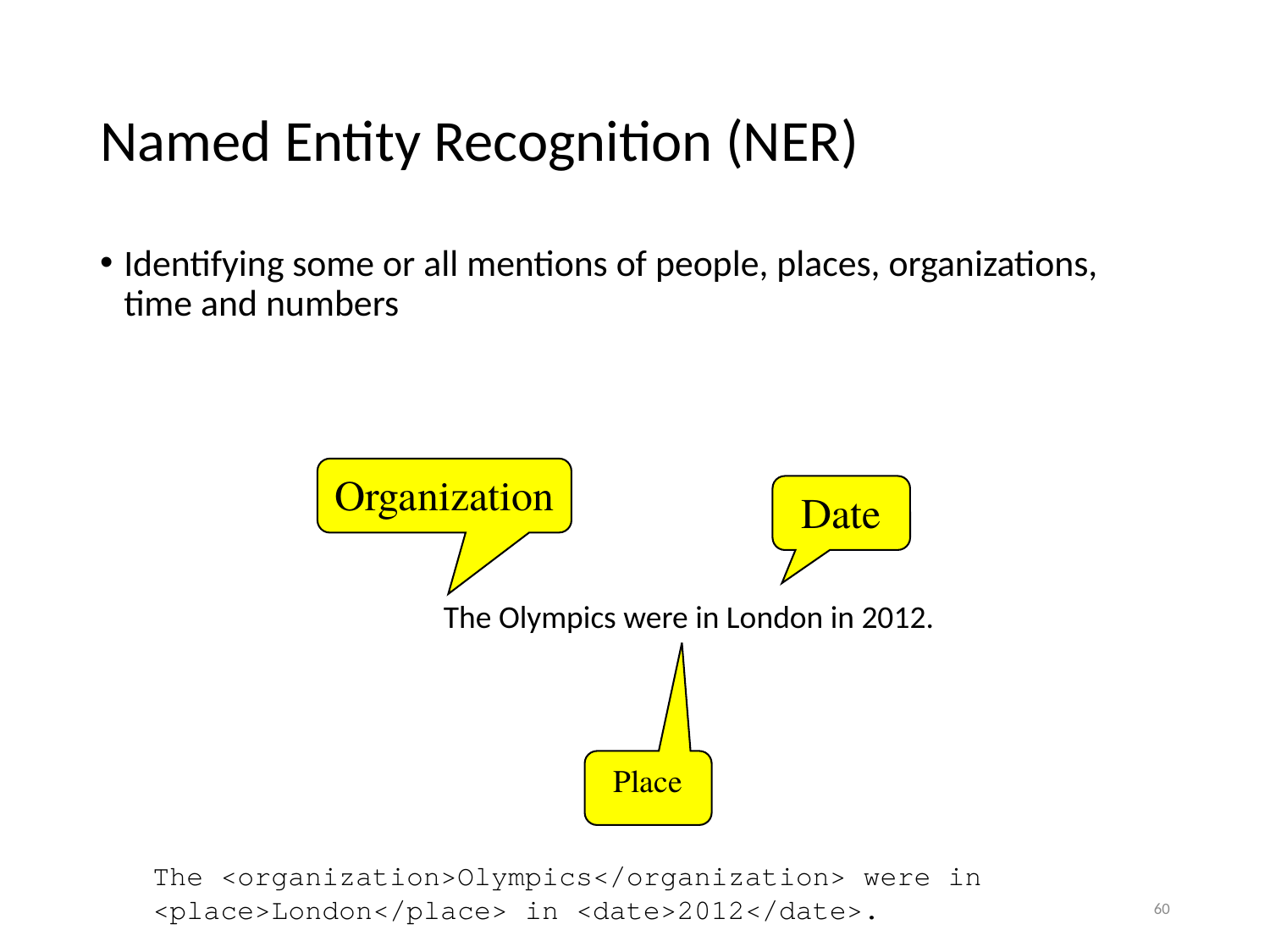

# Named Entity Recognition (NER)
Identifying some or all mentions of people, places, organizations, time and numbers
Organization
Date
The Olympics were in London in 2012.

Place
The <organization>Olympics</organization> were in <place>London</place> in <date>2012</date>.
60